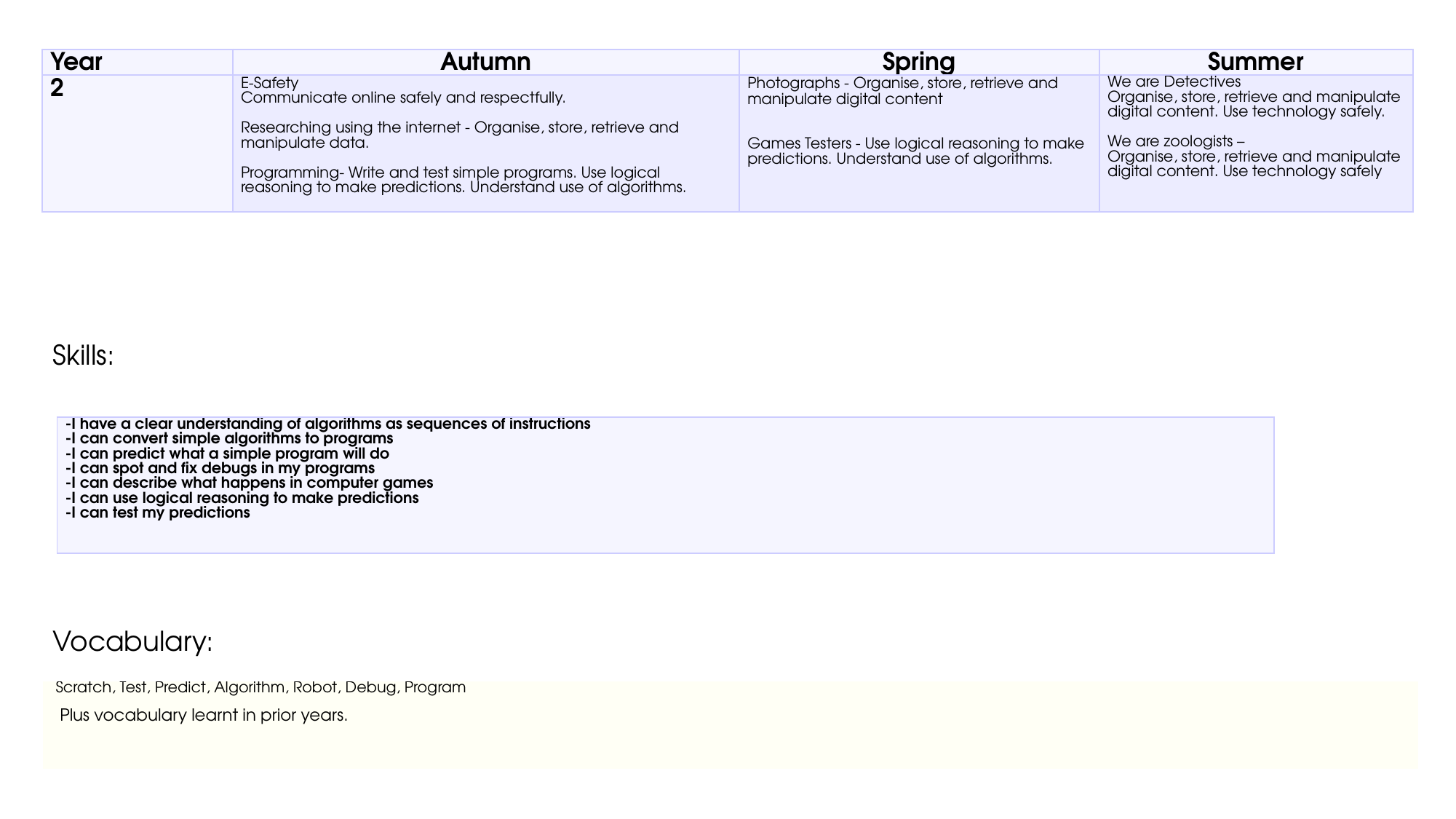

| Year | Autumn | Spring | Summer |
| --- | --- | --- | --- |
| 2 | E-Safety Communicate online safely and respectfully.   Researching using the internet - Organise, store, retrieve and manipulate data.   Programming- Write and test simple programs. Use logical reasoning to make predictions. Understand use of algorithms. | Photographs - Organise, store, retrieve and manipulate digital content   Games Testers - Use logical reasoning to make predictions. Understand use of algorithms. | We are Detectives Organise, store, retrieve and manipulate digital content. Use technology safely.   We are zoologists – Organise, store, retrieve and manipulate digital content. Use technology safely |
Skills:

| -I have a clear understanding of algorithms as sequences of instructions -I can convert simple algorithms to programs -I can predict what a simple program will do -I can spot and fix debugs in my programs -I can describe what happens in computer games -I can use logical reasoning to make predictions -I can test my predictions |
| --- |
Vocabulary:
| Scratch, Test, Predict, Algorithm, Robot, Debug, Program  Plus vocabulary learnt in prior years. |
| --- |